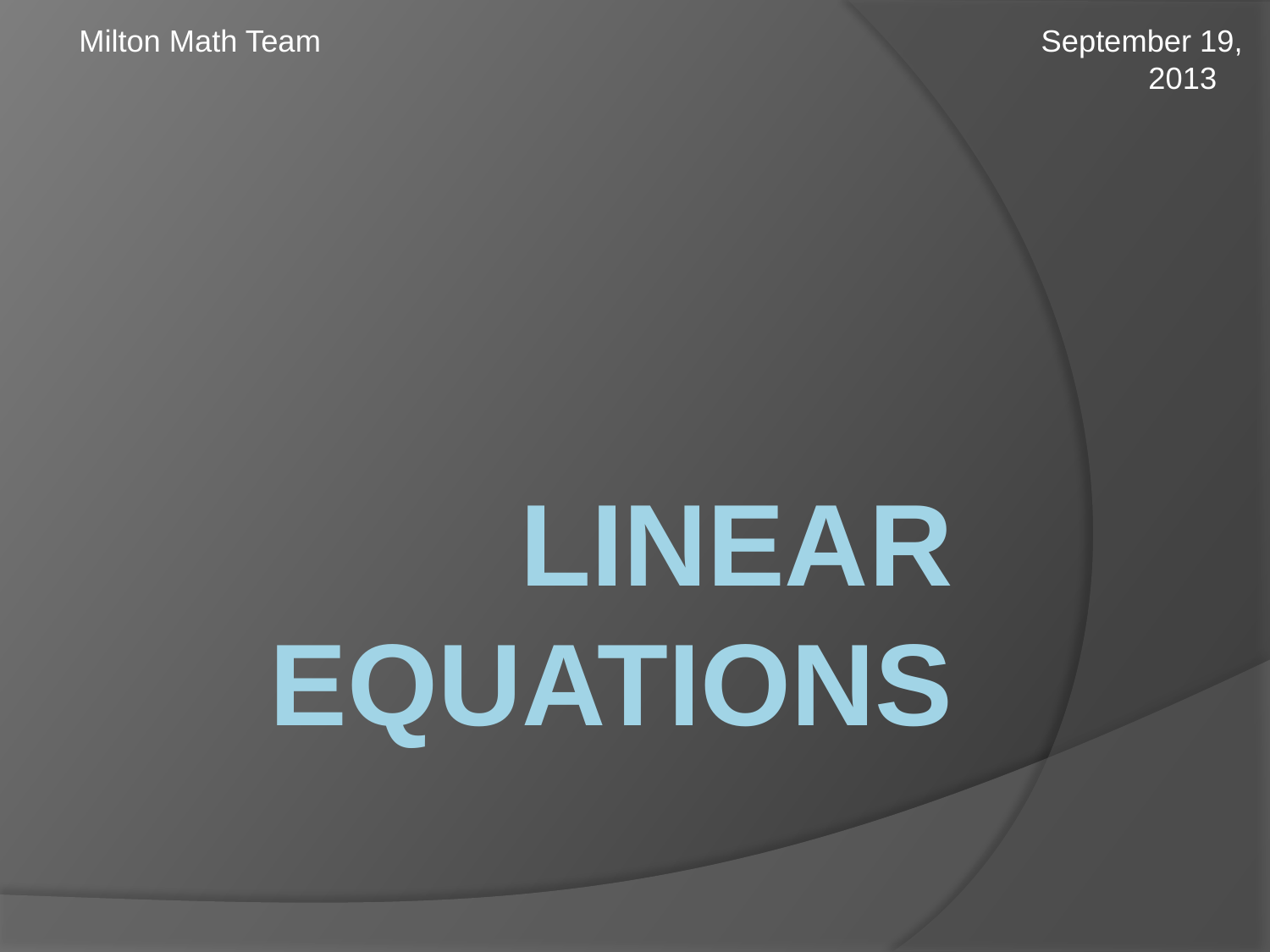

Milton Math Team                                                                                     September 19, 2013
# Linear Equations